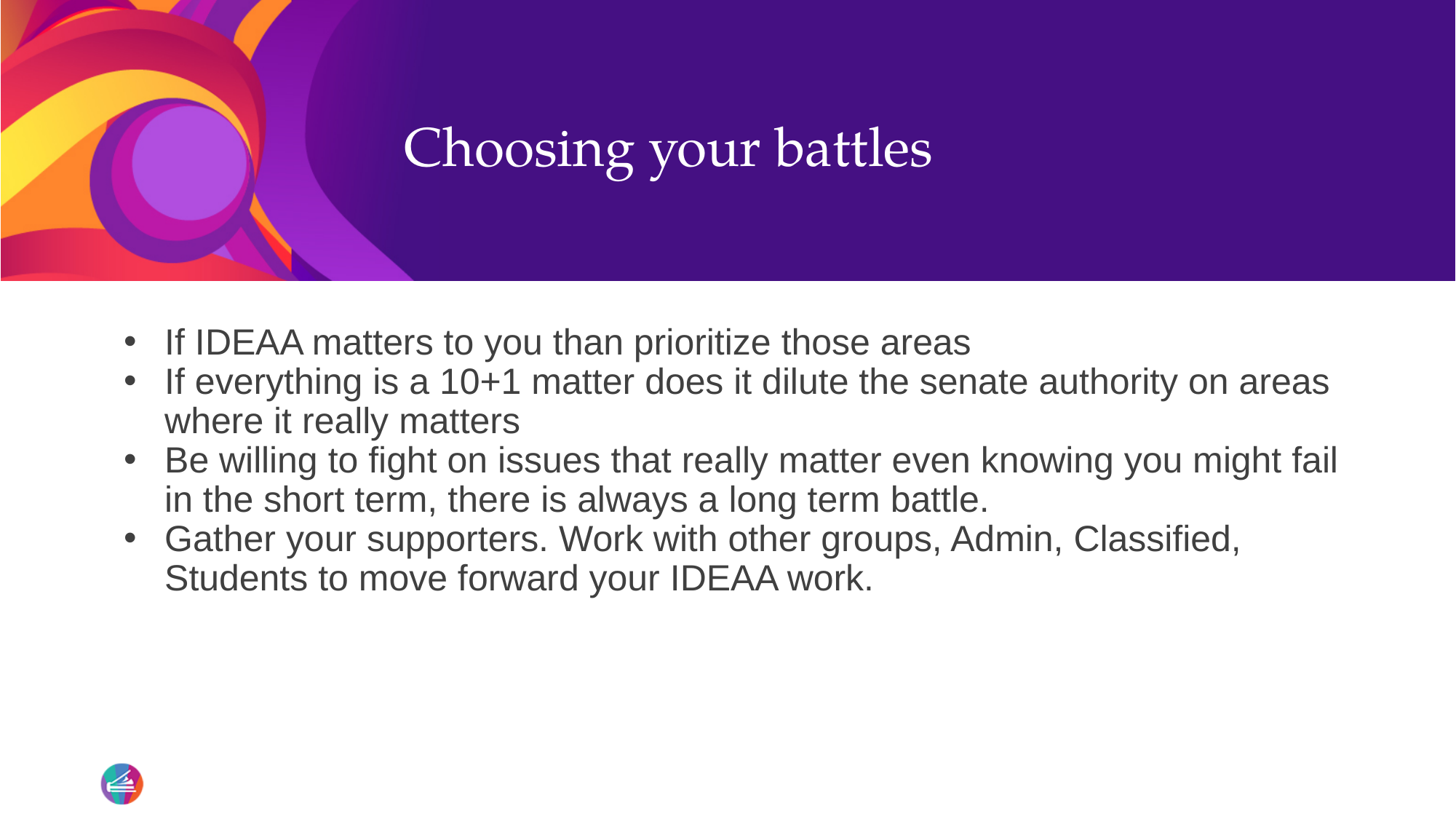

# Choosing your battles
If IDEAA matters to you than prioritize those areas
If everything is a 10+1 matter does it dilute the senate authority on areas where it really matters
Be willing to fight on issues that really matter even knowing you might fail in the short term, there is always a long term battle.
Gather your supporters. Work with other groups, Admin, Classified, Students to move forward your IDEAA work.